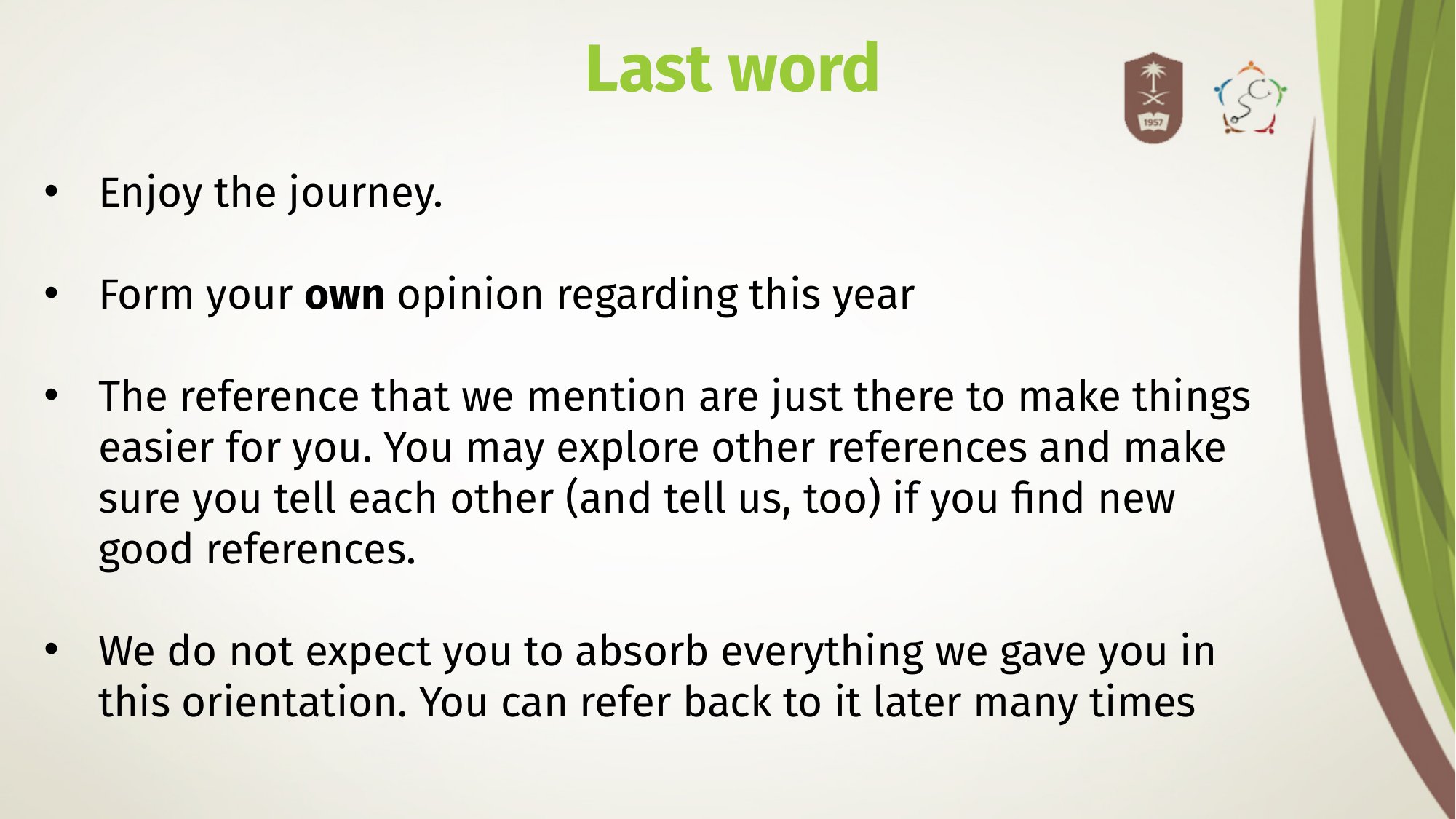

Last word
Enjoy the journey.

Form your own opinion regarding this year

The reference that we mention are just there to make things easier for you. You may explore other references and make sure you tell each other (and tell us, too) if you find new good references.

We do not expect you to absorb everything we gave you in this orientation. You can refer back to it later many times